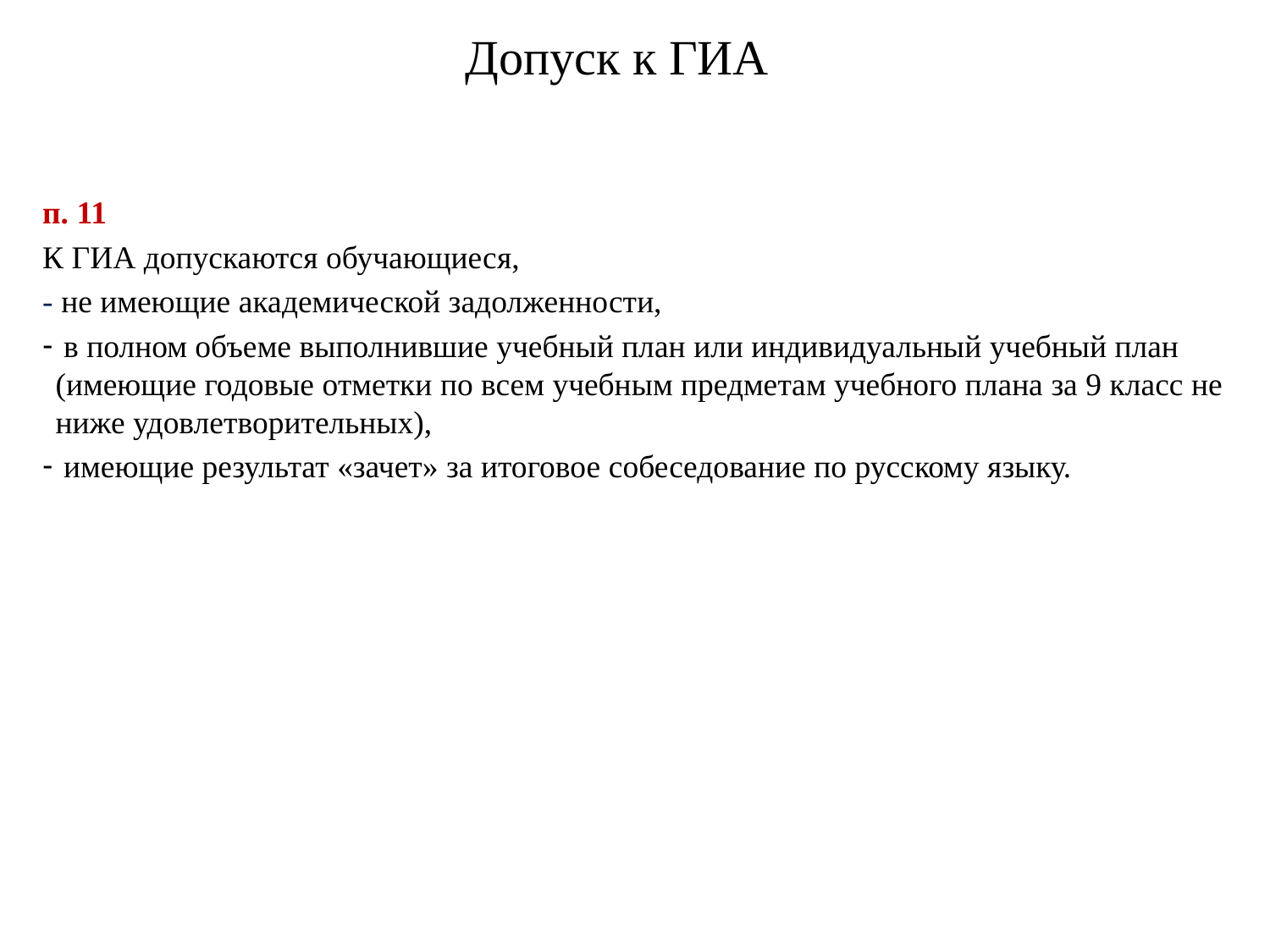

# Допуск к ГИА
п. 11
К ГИА допускаются обучающиеся,
- не имеющие академической задолженности,
 в полном объеме выполнившие учебный план или индивидуальный учебный план (имеющие годовые отметки по всем учебным предметам учебного плана за 9 класс не ниже удовлетворительных),
 имеющие результат «зачет» за итоговое собеседование по русскому языку.